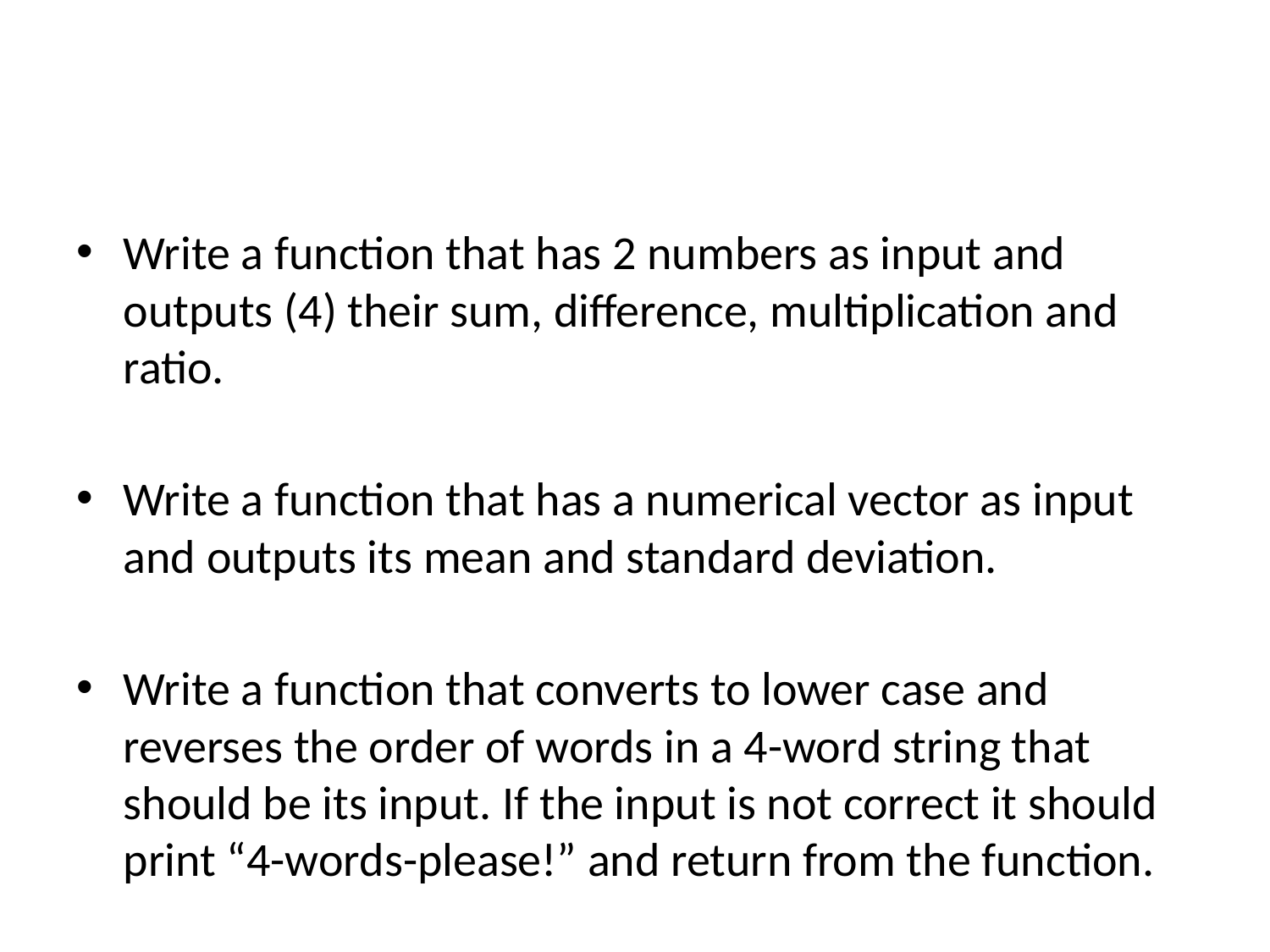

#
Write a function that has 2 numbers as input and outputs (4) their sum, difference, multiplication and ratio.

Write a function that has a numerical vector as input and outputs its mean and standard deviation.

Write a function that converts to lower case and reverses the order of words in a 4-word string that should be its input. If the input is not correct it should print “4-words-please!” and return from the function.